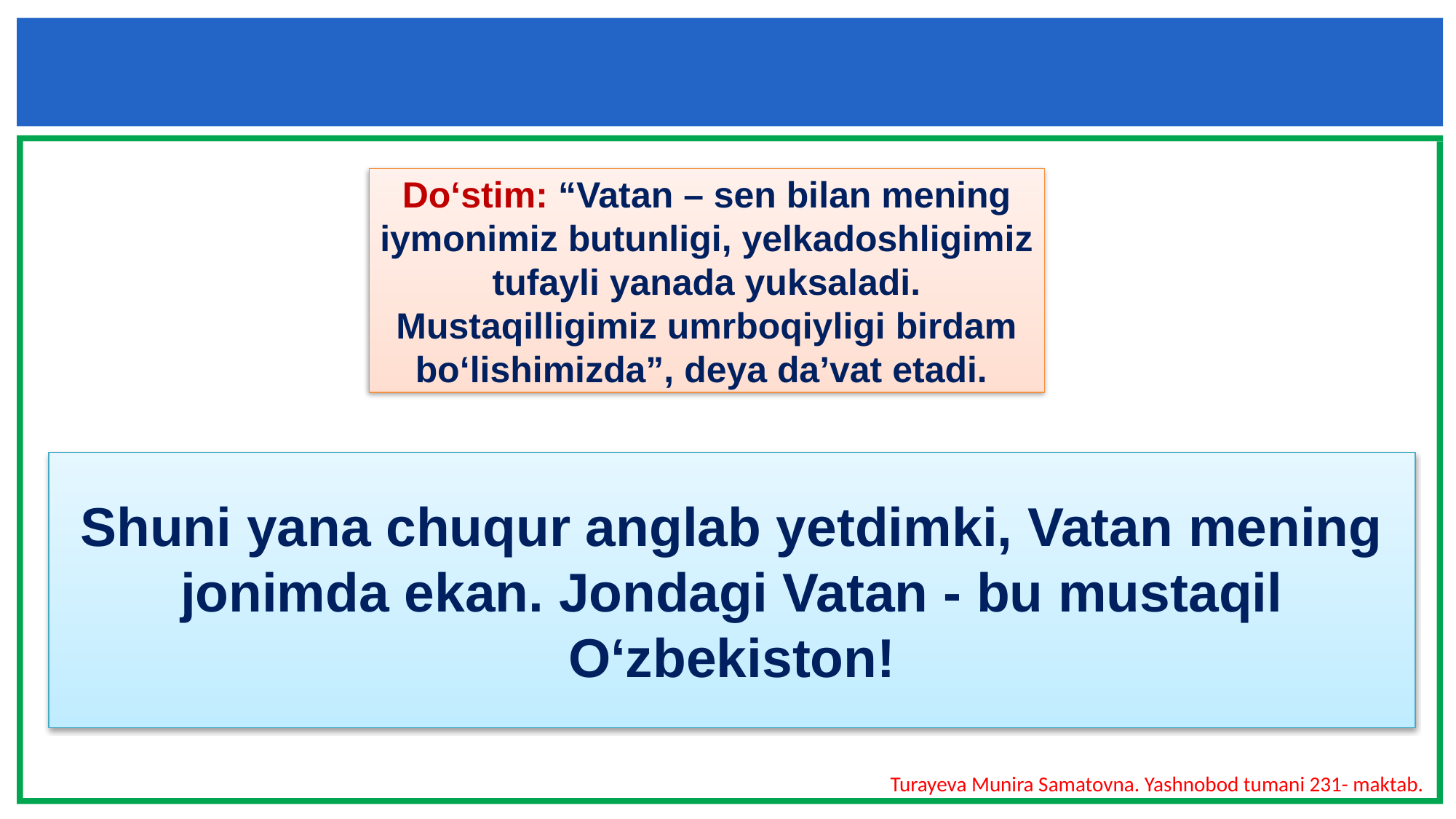

Do‘stim: “Vatan – sen bilan mening iymonimiz butunligi, yelkadoshligimiz tufayli yanada yuksaladi. Mustaqilligimiz umrboqiyligi birdam bo‘lishimizda”, deya da’vat etadi.
Shuni yana chuqur anglab yetdimki, Vatan mening jonimda ekan. Jondagi Vatan - bu mustaqil O‘zbekiston!
Turayeva Munira Samatovna. Yashnobod tumani 231- maktab.